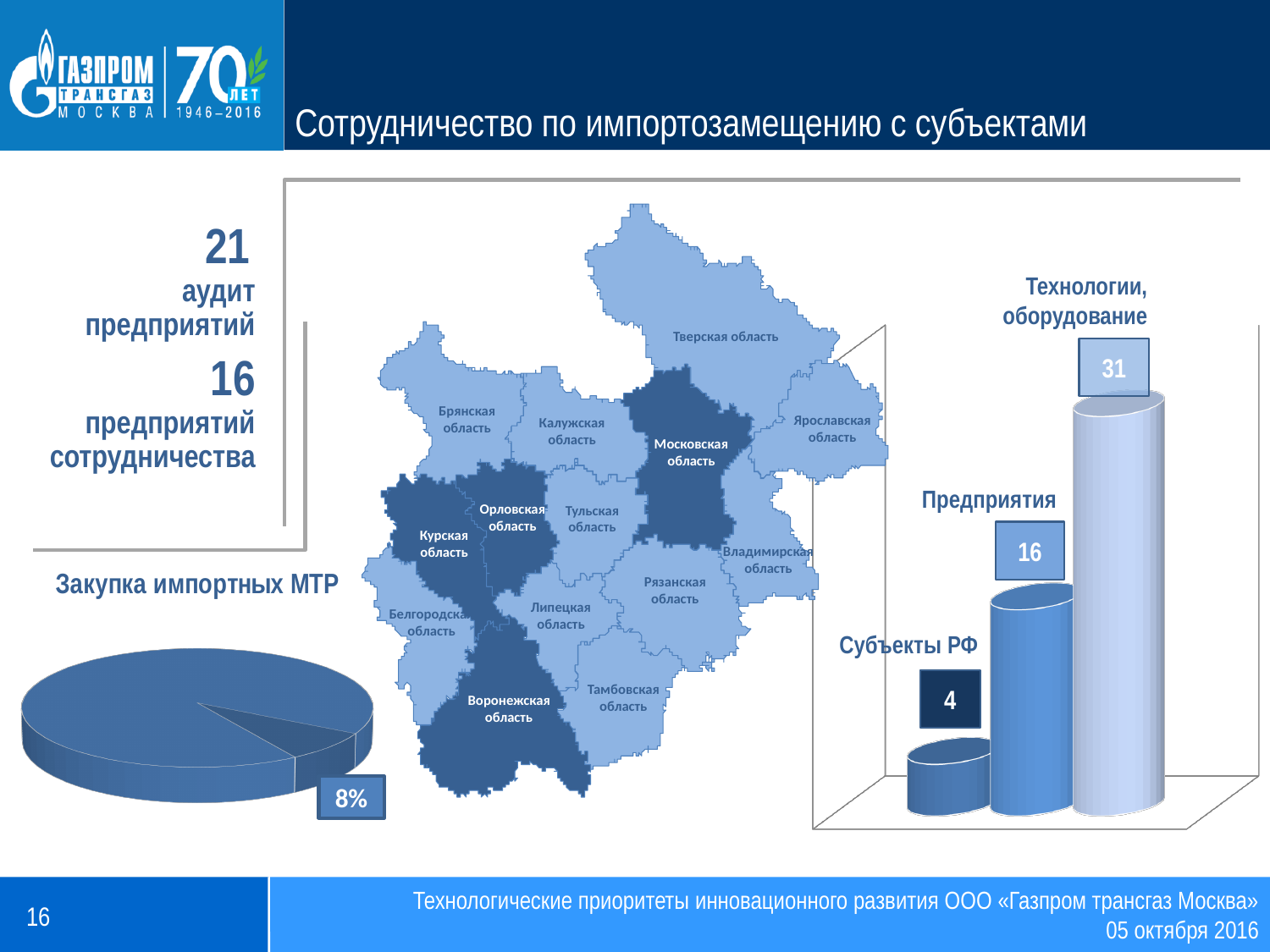

# Сотрудничество по импортозамещению с субъектами

           21
аудит предприятий
16
предприятий сотрудничества
Технологии, оборудование

[unsupported chart]

Тверская область

31

Брянская область
Ярославская область
Калужская область
Московская область

Предприятия
Орловская область
Тульская область
Курская область
16
Владимирская область

Владимирская область

[unsupported chart]

Рязанская область
Липецкая область
Белгородская область

Субъекты РФ

4
Тамбовская область
Воронежская область
8%